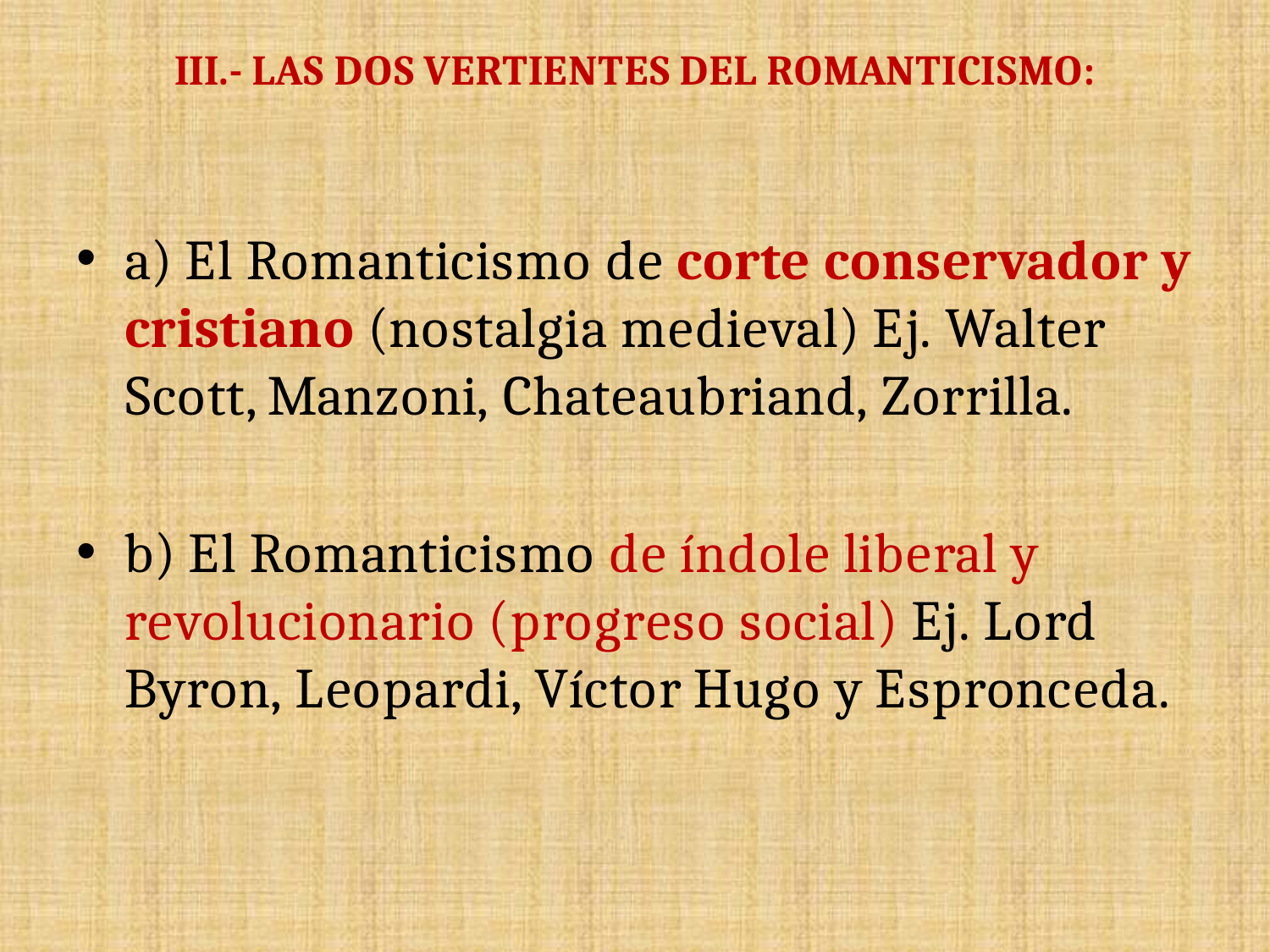

III.- LAS DOS VERTIENTES DEL ROMANTICISMO:

a) El Romanticismo de corte conservador y cristiano (nostalgia medieval) Ej. Walter Scott, Manzoni, Chateaubriand, Zorrilla.

b) El Romanticismo de índole liberal y revolucionario (progreso social) Ej. Lord Byron, Leopardi, Víctor Hugo y Espronceda.